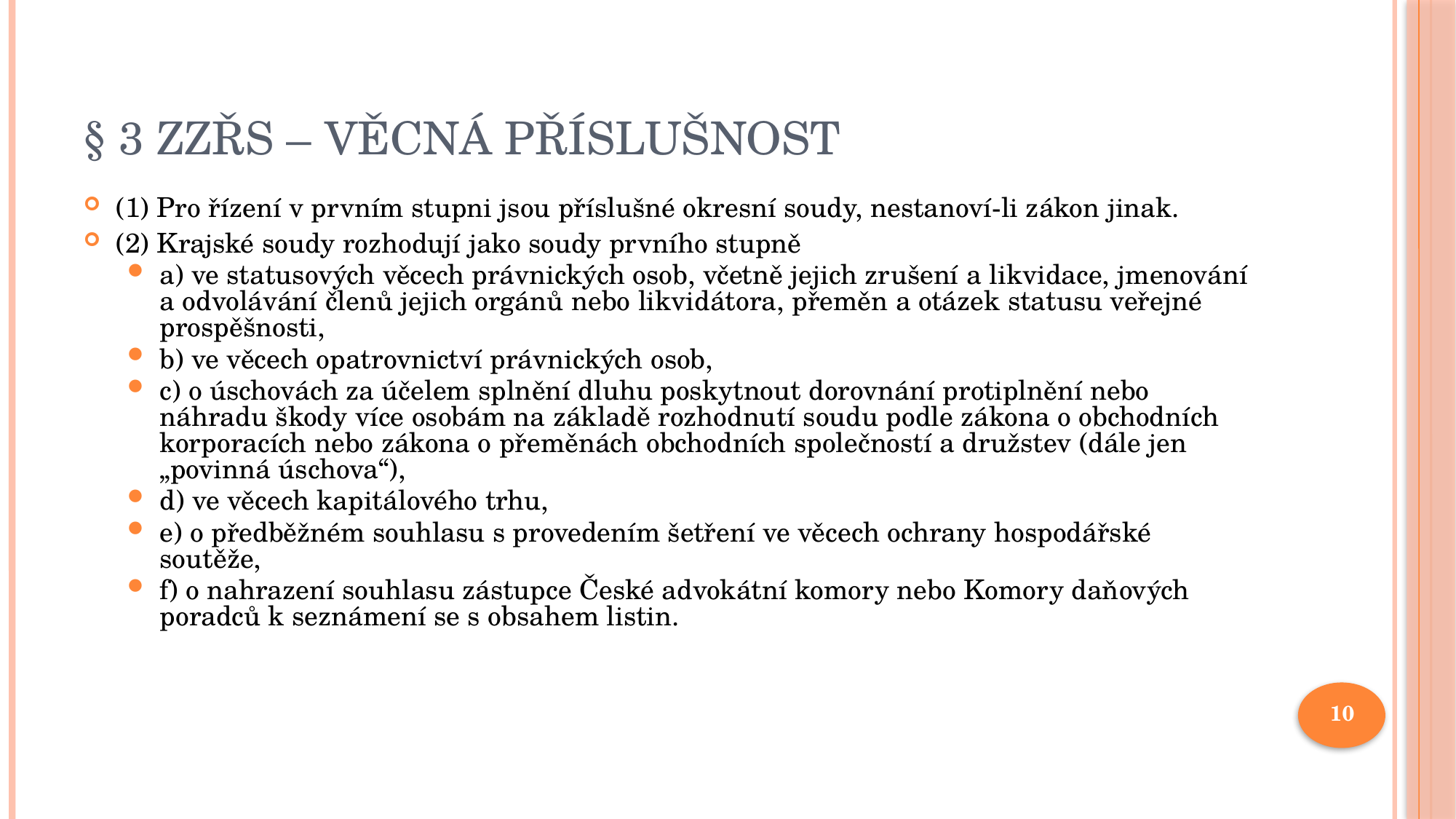

# § 3 ZZŘS – Věcná příslušnost
(1) Pro řízení v prvním stupni jsou příslušné okresní soudy, nestanoví-li zákon jinak.
(2) Krajské soudy rozhodují jako soudy prvního stupně
a) ve statusových věcech právnických osob, včetně jejich zrušení a likvidace, jmenování a odvolávání členů jejich orgánů nebo likvidátora, přeměn a otázek statusu veřejné prospěšnosti,
b) ve věcech opatrovnictví právnických osob,
c) o úschovách za účelem splnění dluhu poskytnout dorovnání protiplnění nebo náhradu škody více osobám na základě rozhodnutí soudu podle zákona o obchodních korporacích nebo zákona o přeměnách obchodních společností a družstev (dále jen „povinná úschova“),
d) ve věcech kapitálového trhu,
e) o předběžném souhlasu s provedením šetření ve věcech ochrany hospodářské soutěže,
f) o nahrazení souhlasu zástupce České advokátní komory nebo Komory daňových poradců k seznámení se s obsahem listin.
10